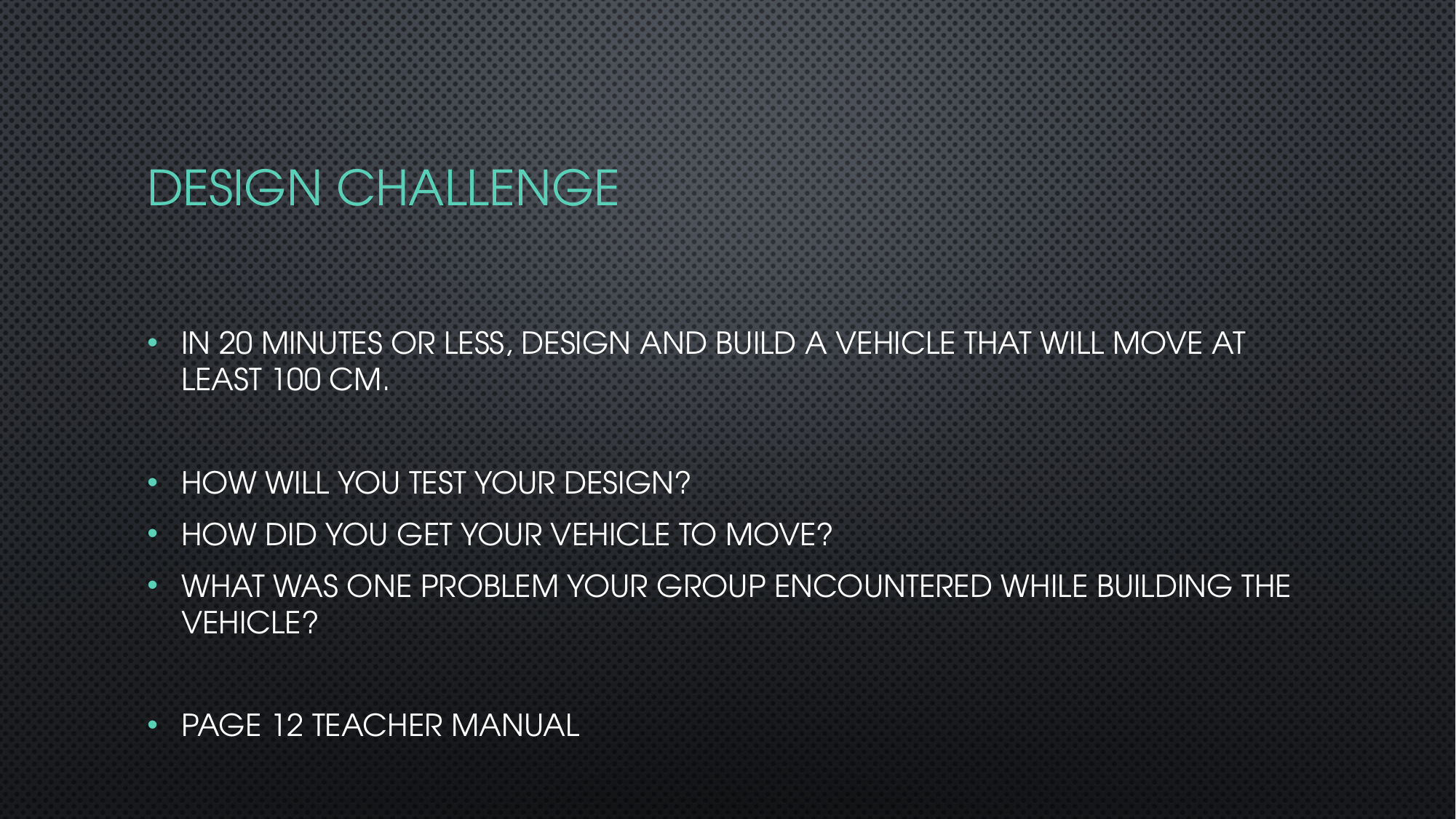

# Design challenge
In 20 minutes or less, design and build a vehicle that will move at least 100 cm.

How will you test your design?
How did you get your vehicle to move?
What was one problem your group encountered while building the vehicle?

Page 12 teacher manual